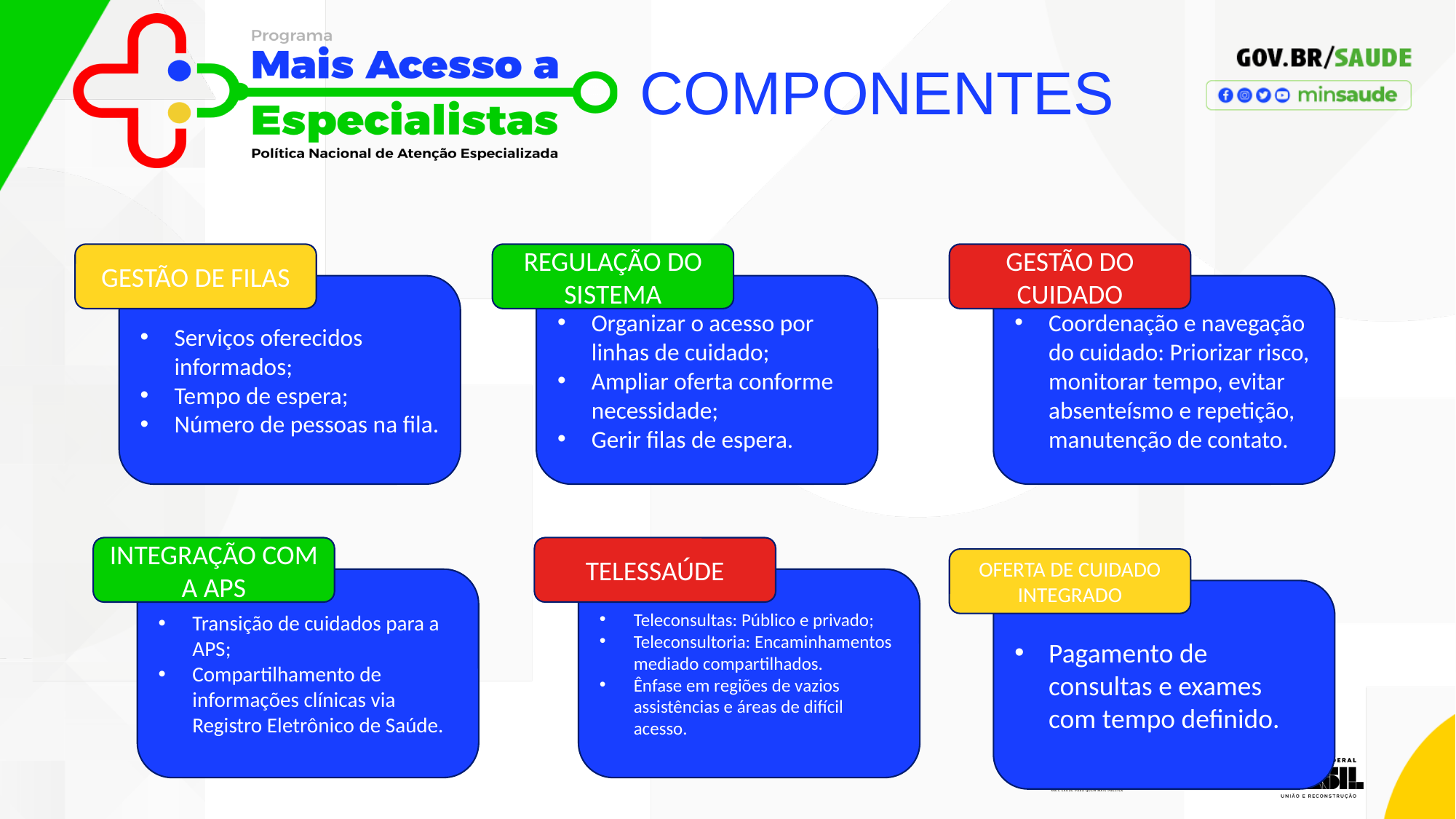

14

COMPONENTES
GESTÃO DE FILAS
Serviços oferecidos informados;
Tempo de espera;
Número de pessoas na fila.
REGULAÇÃO DO SISTEMA
Organizar o acesso por linhas de cuidado;
Ampliar oferta conforme necessidade;
Gerir filas de espera.
GESTÃO DO CUIDADO
Coordenação e navegação do cuidado: Priorizar risco, monitorar tempo, evitar absenteísmo e repetição, manutenção de contato.
INTEGRAÇÃO COM A APS
Transição de cuidados para a APS;
Compartilhamento de informações clínicas via Registro Eletrônico de Saúde.
TELESSAÚDE
Teleconsultas: Público e privado;
Teleconsultoria: Encaminhamentos mediado compartilhados.
Ênfase em regiões de vazios assistências e áreas de difícil acesso.
OFERTA DE CUIDADO INTEGRADO
Pagamento de consultas e exames com tempo definido.